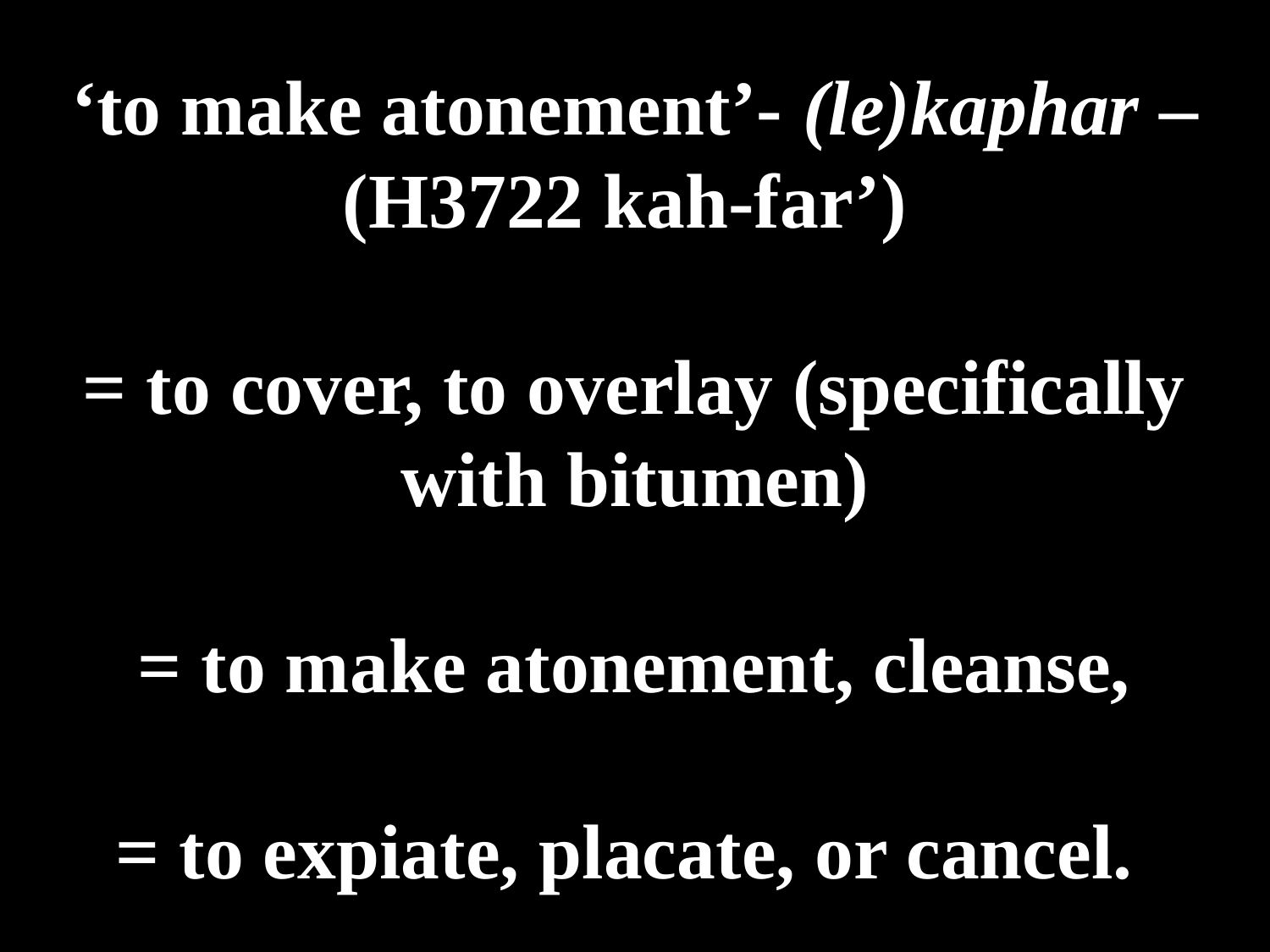

# ‘to make atonement’- (le)kaphar – (H3722 kah-far’) = to cover, to overlay (specifically with bitumen) = to make atonement, cleanse, = to expiate, placate, or cancel.